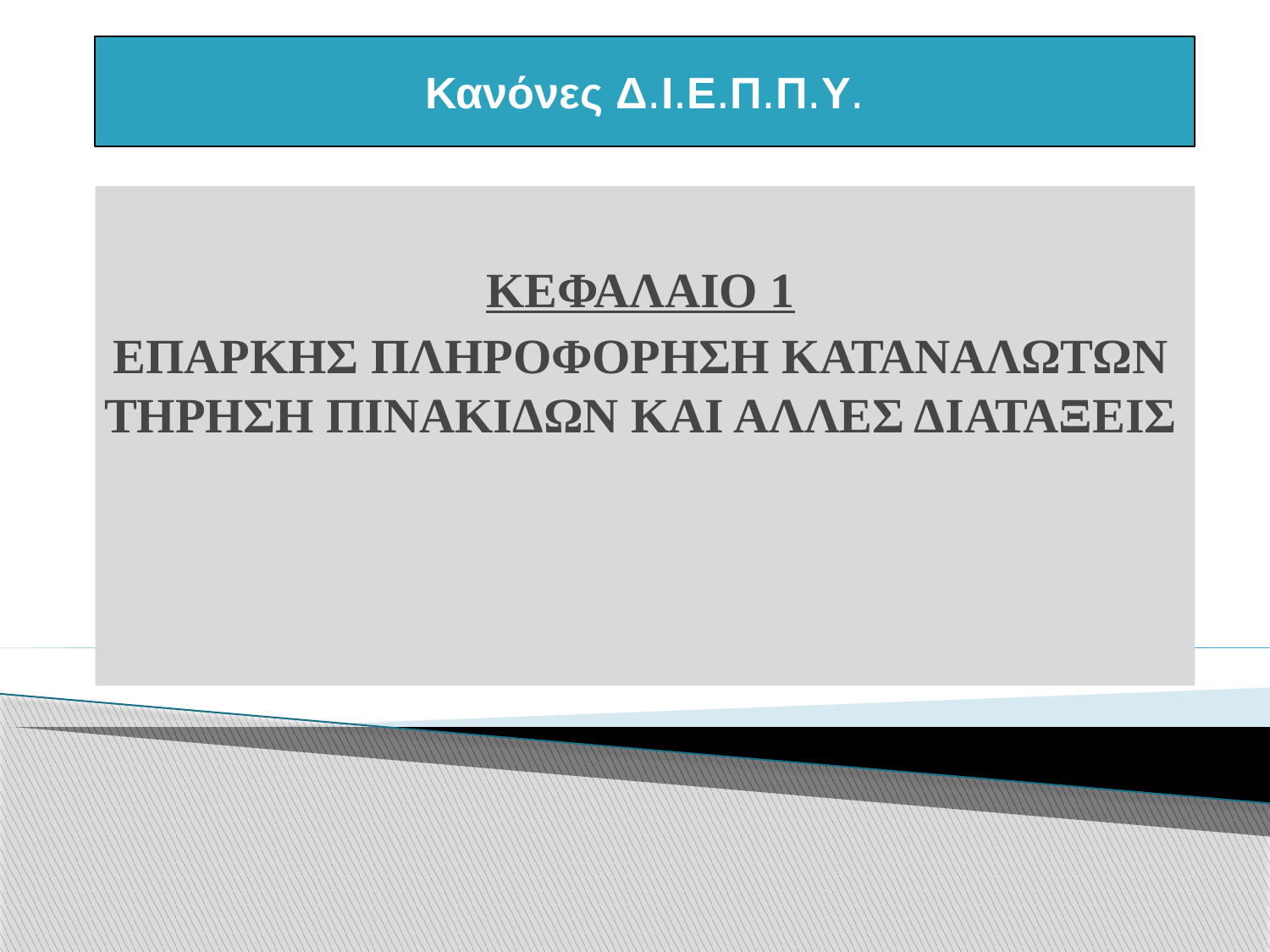

Κανόνες Δ.Ι.Ε.Π.Π.Υ.

ΚΕΦΑΛΑΙΟ 1
ΕΠΑΡΚΗΣ ΠΛΗΡΟΦΟΡΗΣΗ ΚΑΤΑΝΑΛΩΤΩΝ ΤΗΡΗΣΗ ΠΙΝΑΚΙΔΩΝ ΚΑΙ ΑΛΛΕΣ ΔΙΑΤΑΞΕΙΣ